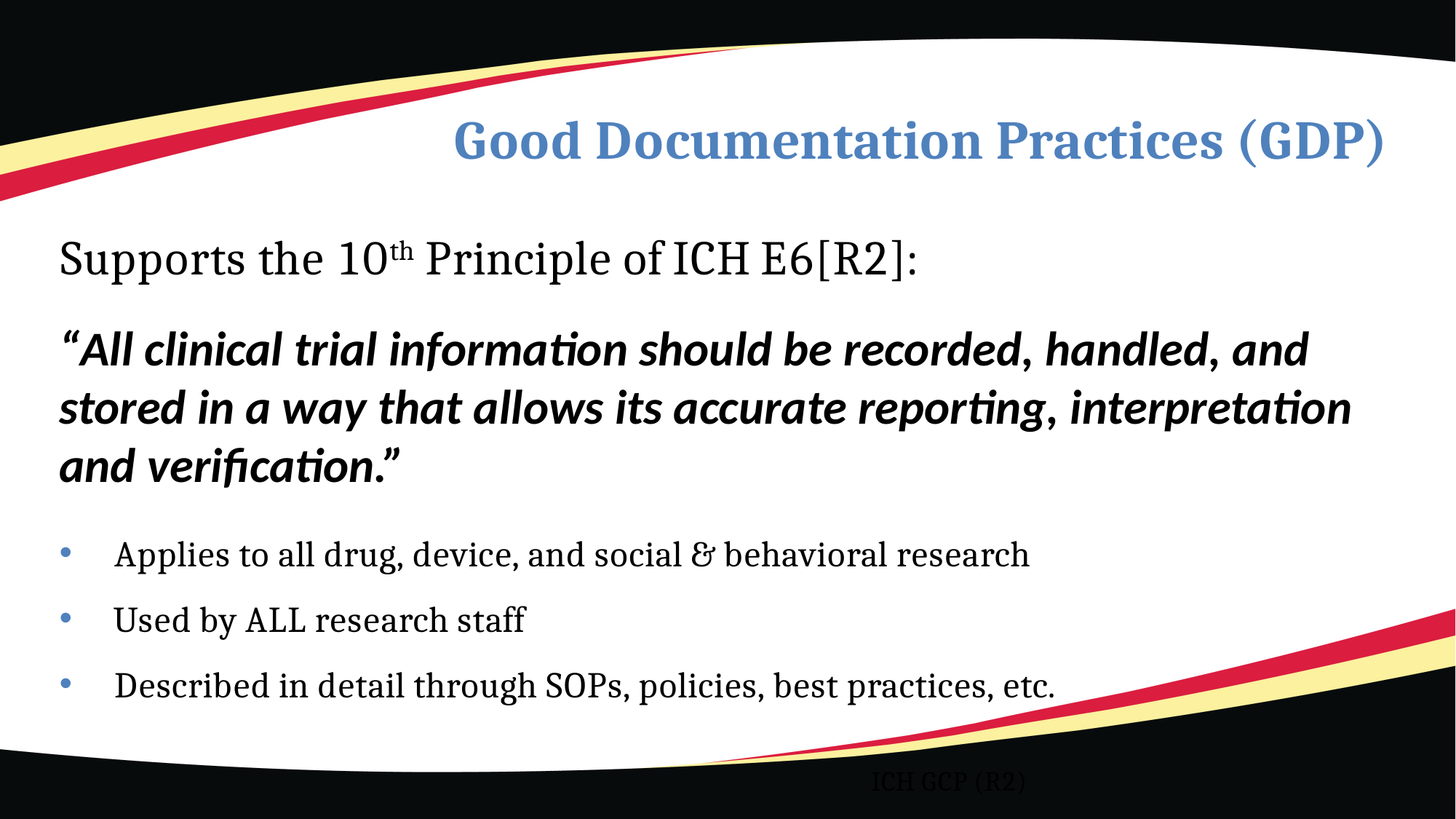

# Good Documentation Practices (GDP)
Supports the 10th Principle of ICH E6[R2]:

“All clinical trial information should be recorded, handled, and stored in a way that allows its accurate reporting, interpretation and verification.”

Applies to all drug, device, and social & behavioral research
Used by ALL research staff
Described in detail through SOPs, policies, best practices, etc.

ICH GCP (R2)